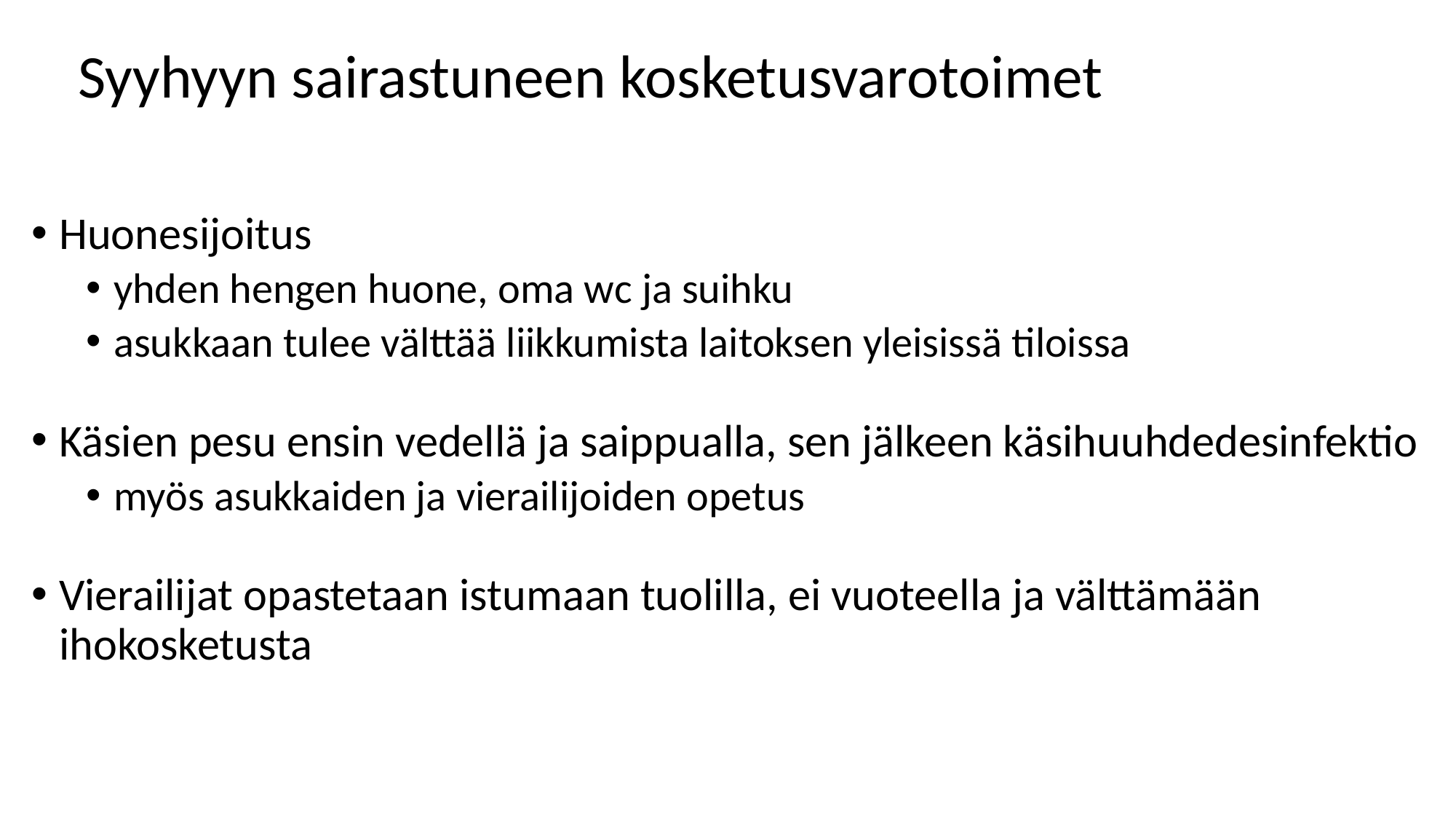

# Syyhyyn sairastuneen kosketusvarotoimet
Huonesijoitus
yhden hengen huone, oma wc ja suihku
asukkaan tulee välttää liikkumista laitoksen yleisissä tiloissa

Käsien pesu ensin vedellä ja saippualla, sen jälkeen käsihuuhdedesinfektio
myös asukkaiden ja vierailijoiden opetus

Vierailijat opastetaan istumaan tuolilla, ei vuoteella ja välttämään ihokosketusta